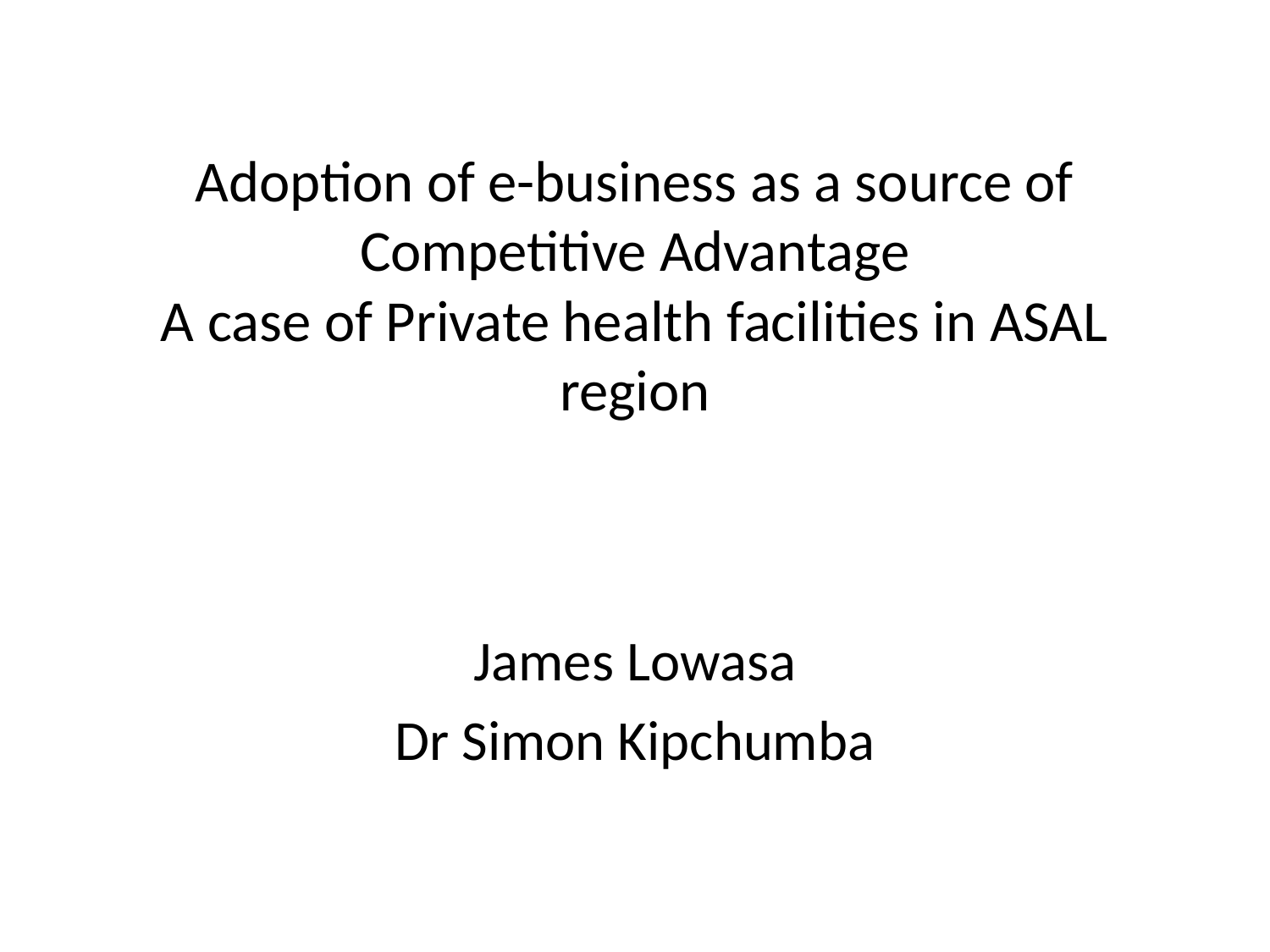

# Adoption of e-business as a source of Competitive Advantage A case of Private health facilities in ASAL region

James Lowasa
Dr Simon Kipchumba